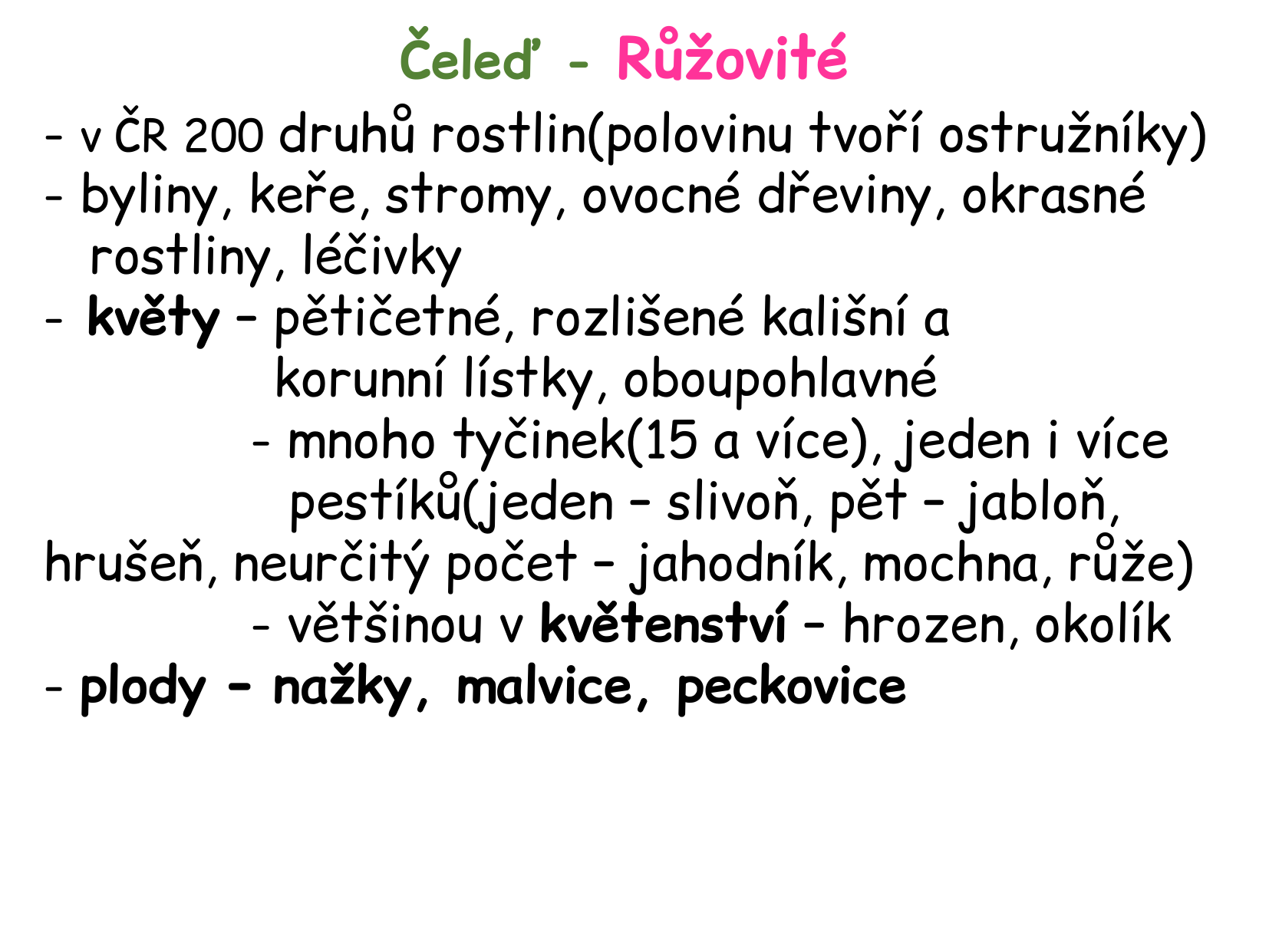

Čeleď - Růžovité
- v ČR 200 druhů rostlin(polovinu tvoří ostružníky)
- byliny, keře, stromy, ovocné dřeviny, okrasné
   rostliny, léčivky
- květy – pětičetné, rozlišené kališní a
               korunní lístky, oboupohlavné
	      - mnoho tyčinek(15 a více), jeden i více
                pestíků(jeden – slivoň, pět – jabloň, hrušeň, neurčitý počet – jahodník, mochna, růže)
	      - většinou v květenství – hrozen, okolík
- plody – nažky, malvice, peckovice